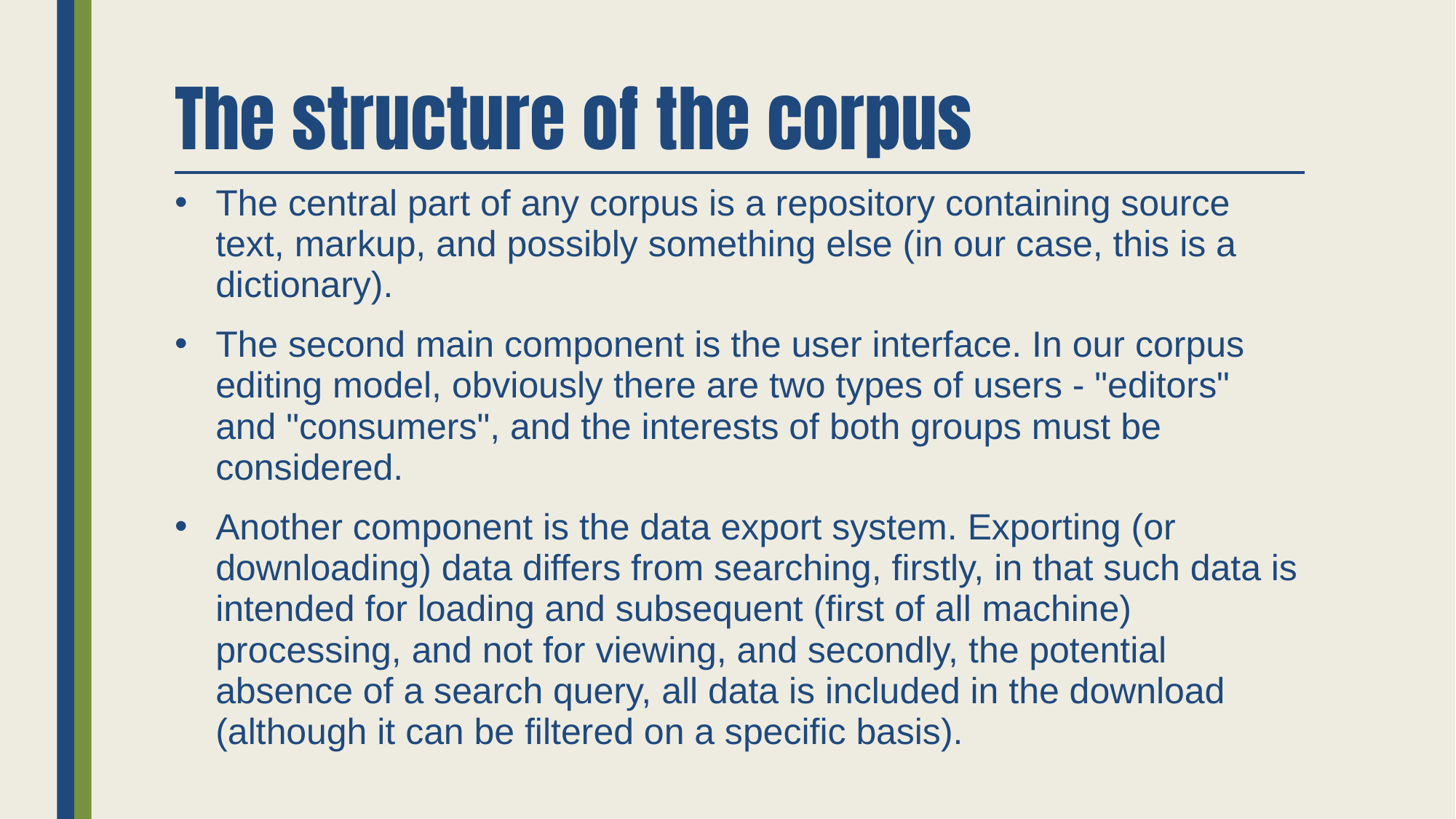

# The structure of the corpus
The central part of any corpus is a repository containing source text, markup, and possibly something else (in our case, this is a dictionary).
The second main component is the user interface. In our corpus editing model, obviously there are two types of users - "editors" and "consumers", and the interests of both groups must be considered.
Another component is the data export system. Exporting (or downloading) data differs from searching, firstly, in that such data is intended for loading and subsequent (first of all machine) processing, and not for viewing, and secondly, the potential absence of a search query, all data is included in the download (although it can be filtered on a specific basis).